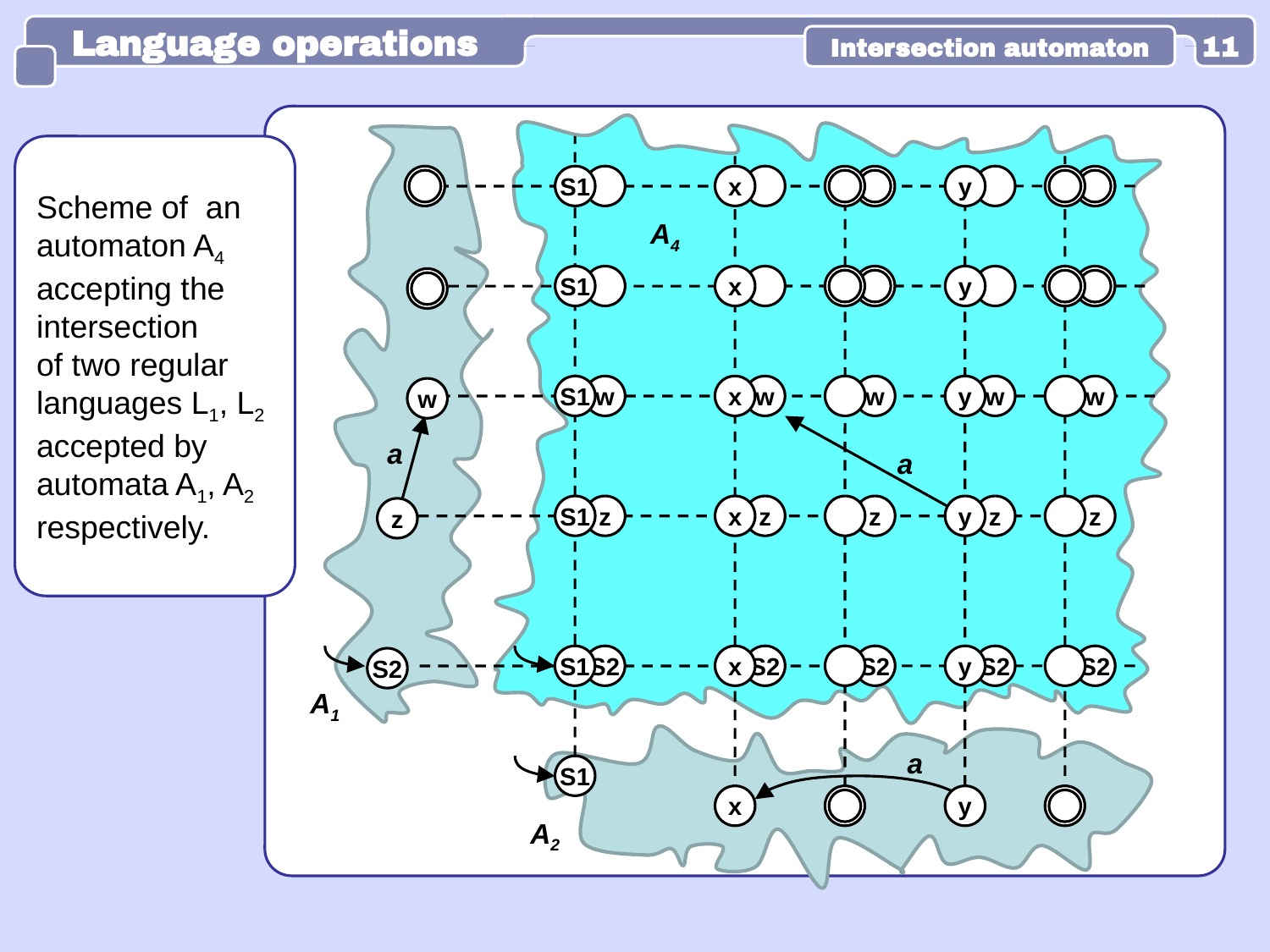

Language operations
Intersection automaton
11

Scheme of  an
automaton A4
accepting the
intersection
of two regular
languages L1, L2
accepted by
automata A1, A2
respectively.

S1

x

y

A4
S1

x

y

S1
w
x
w

w
y
w

w
w

a
a
S1
z
x
z

z
y
z

z
z

S1
S2
x
S2

S2
y
S2

S2
S2

A1

a

S1
x

y

A2